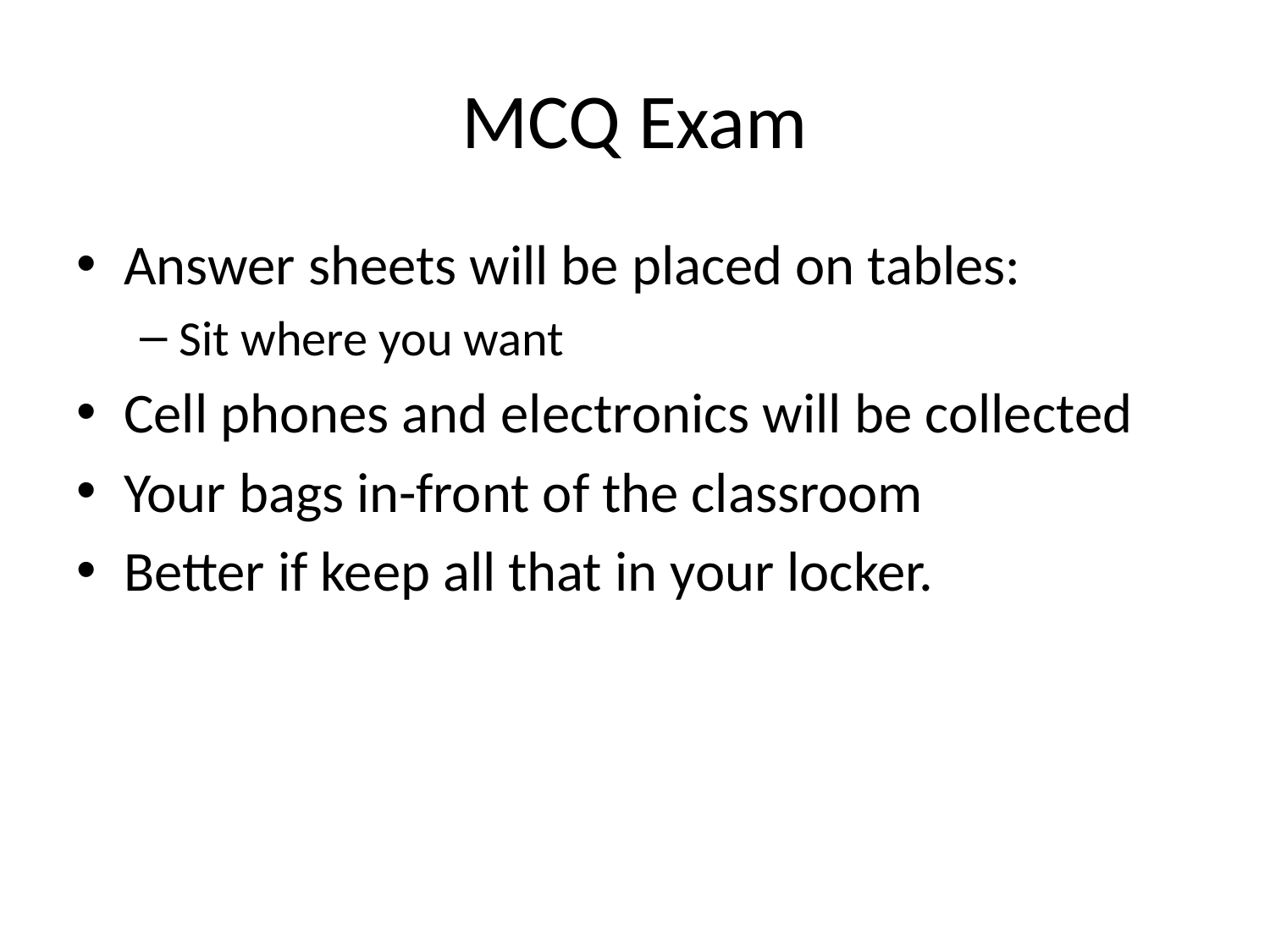

# MCQ Exam
Answer sheets will be placed on tables:
Sit where you want
Cell phones and electronics will be collected
Your bags in-front of the classroom
Better if keep all that in your locker.